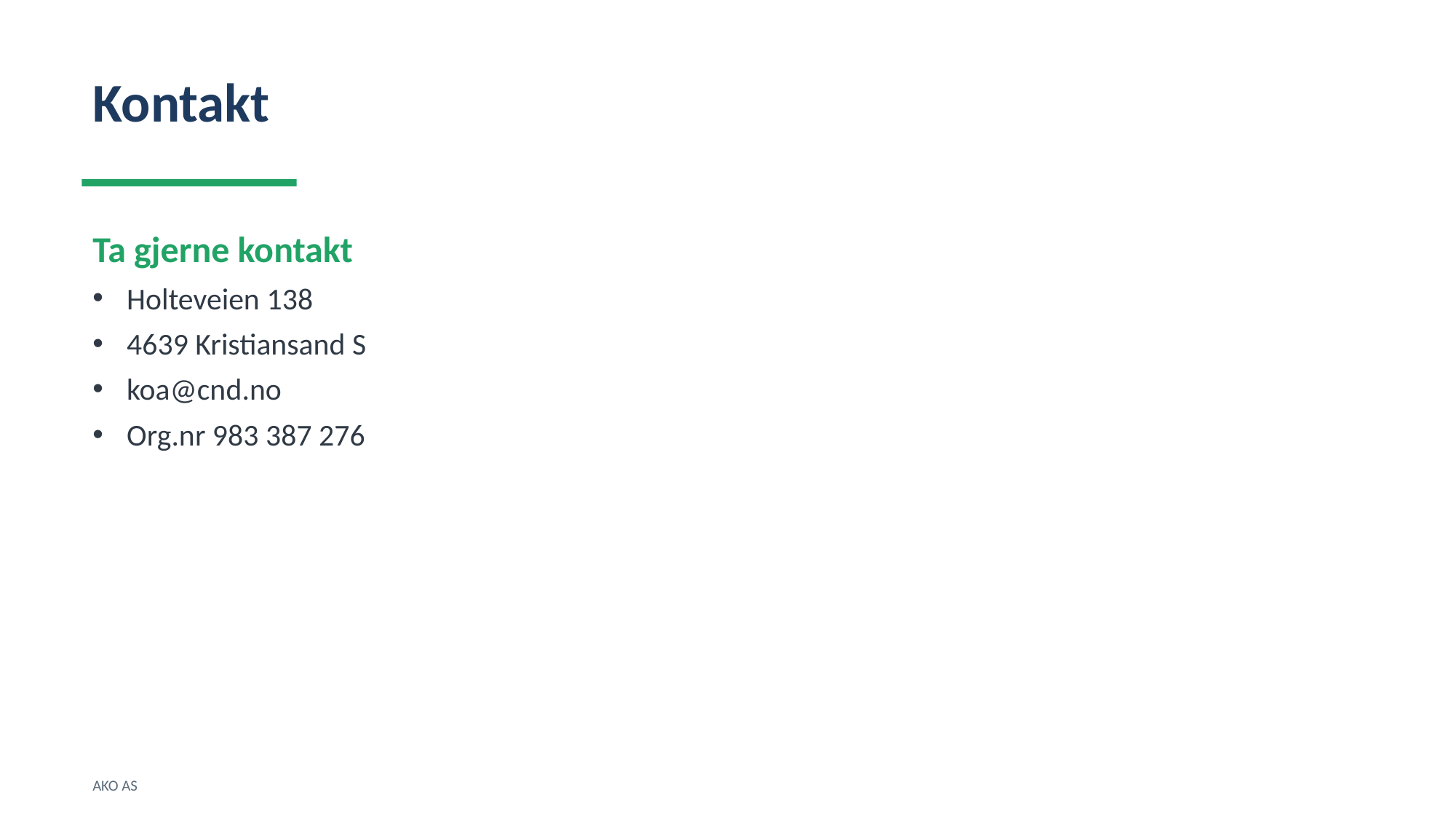

Kontakt

Ta gjerne kontakt
Holteveien 138
4639 Kristiansand S
koa@cnd.no
Org.nr 983 387 276
AKO AS